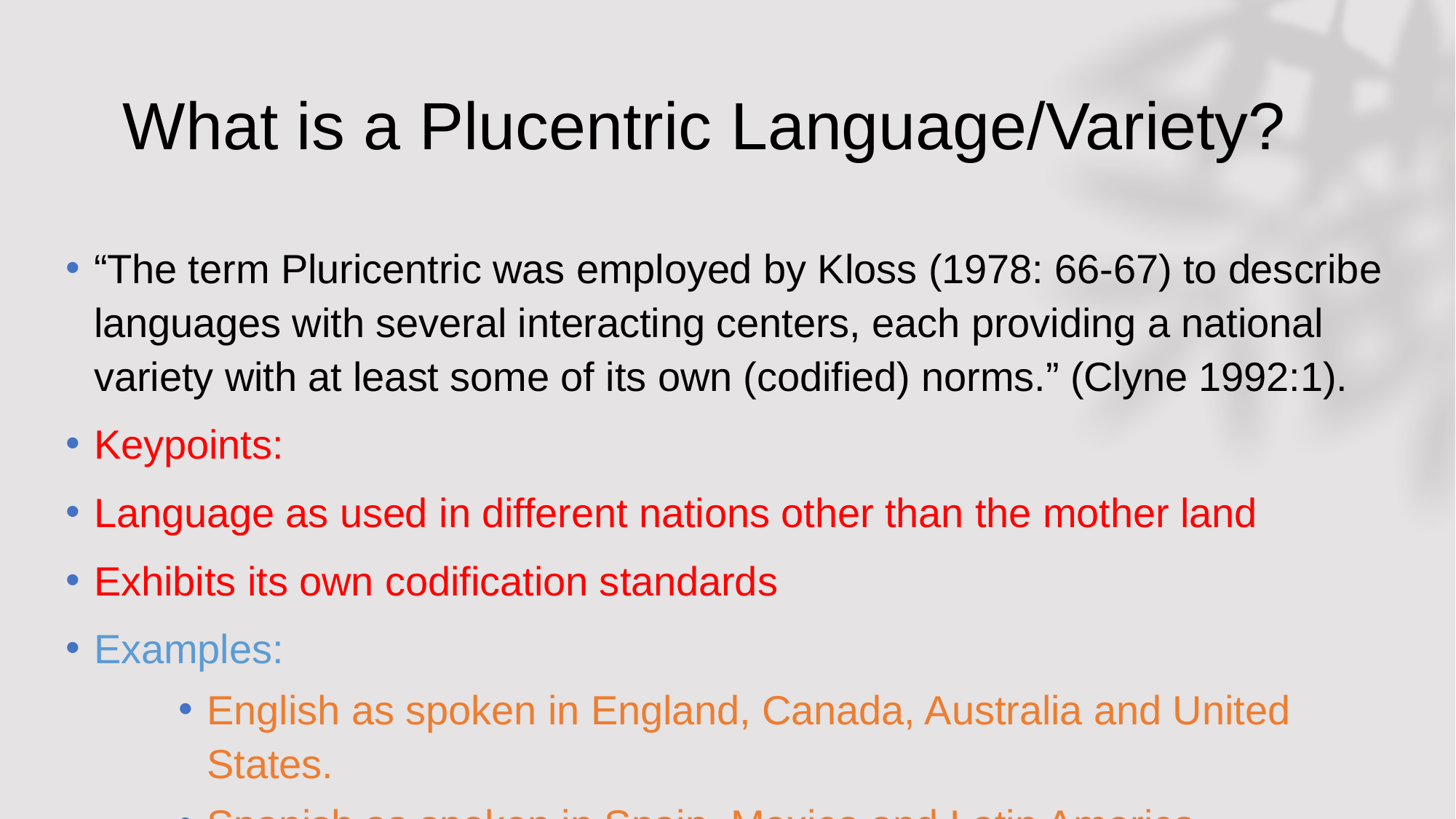

# What is a Plucentric Language/Variety?
“The term Pluricentric was employed by Kloss (1978: 66-67) to describe languages with several interacting centers, each providing a national variety with at least some of its own (codified) norms.” (Clyne 1992:1).
Keypoints:
Language as used in different nations other than the mother land
Exhibits its own codification standards
Examples:
English as spoken in England, Canada, Australia and United States.
Spanish as spoken in Spain, Mexico and Latin America